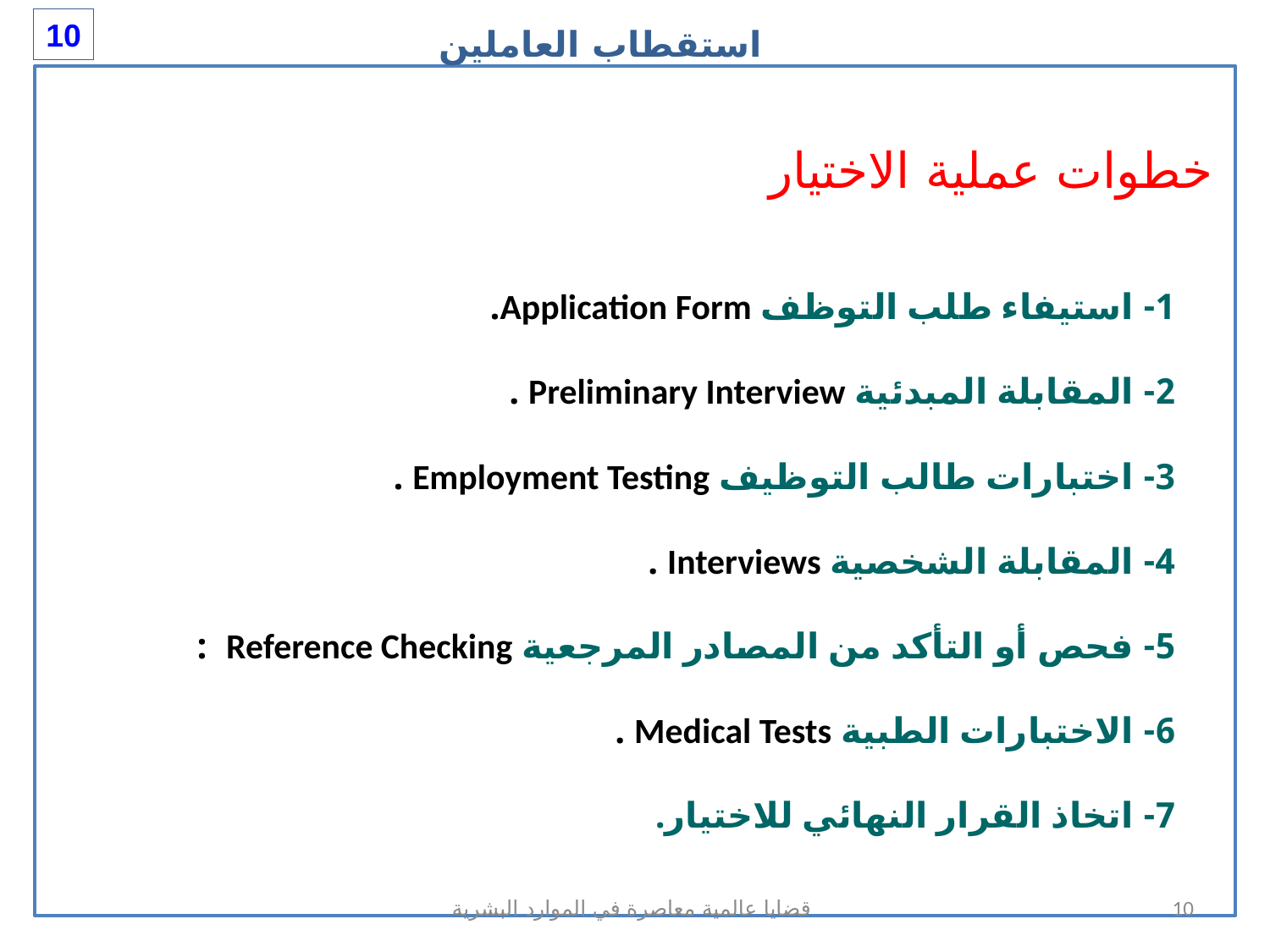

استقطاب العاملين
10

خطوات عملية الاختيار
1- استيفاء طلب التوظف Application Form.
2- المقابلة المبدئية Preliminary Interview .
3- اختبارات طالب التوظيف Employment Testing .
4- المقابلة الشخصية Interviews .
5- فحص أو التأكد من المصادر المرجعية Reference Checking  :
6- الاختبارات الطبية Medical Tests .
7- اتخاذ القرار النهائي للاختيار.
قضايا عالمية معاصرة في الموارد البشرية
10